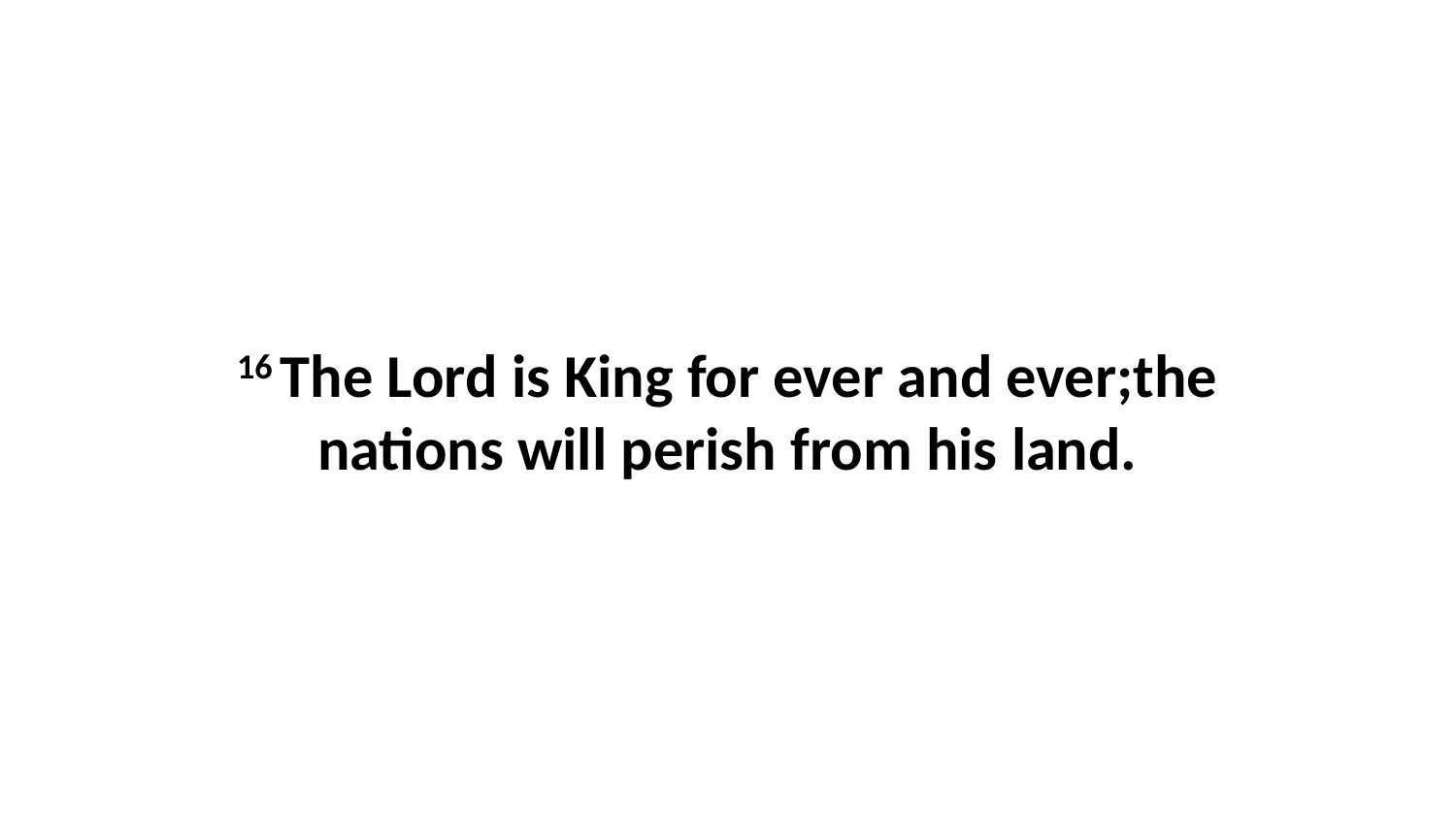

16 The Lord is King for ever and ever;the nations will perish from his land.